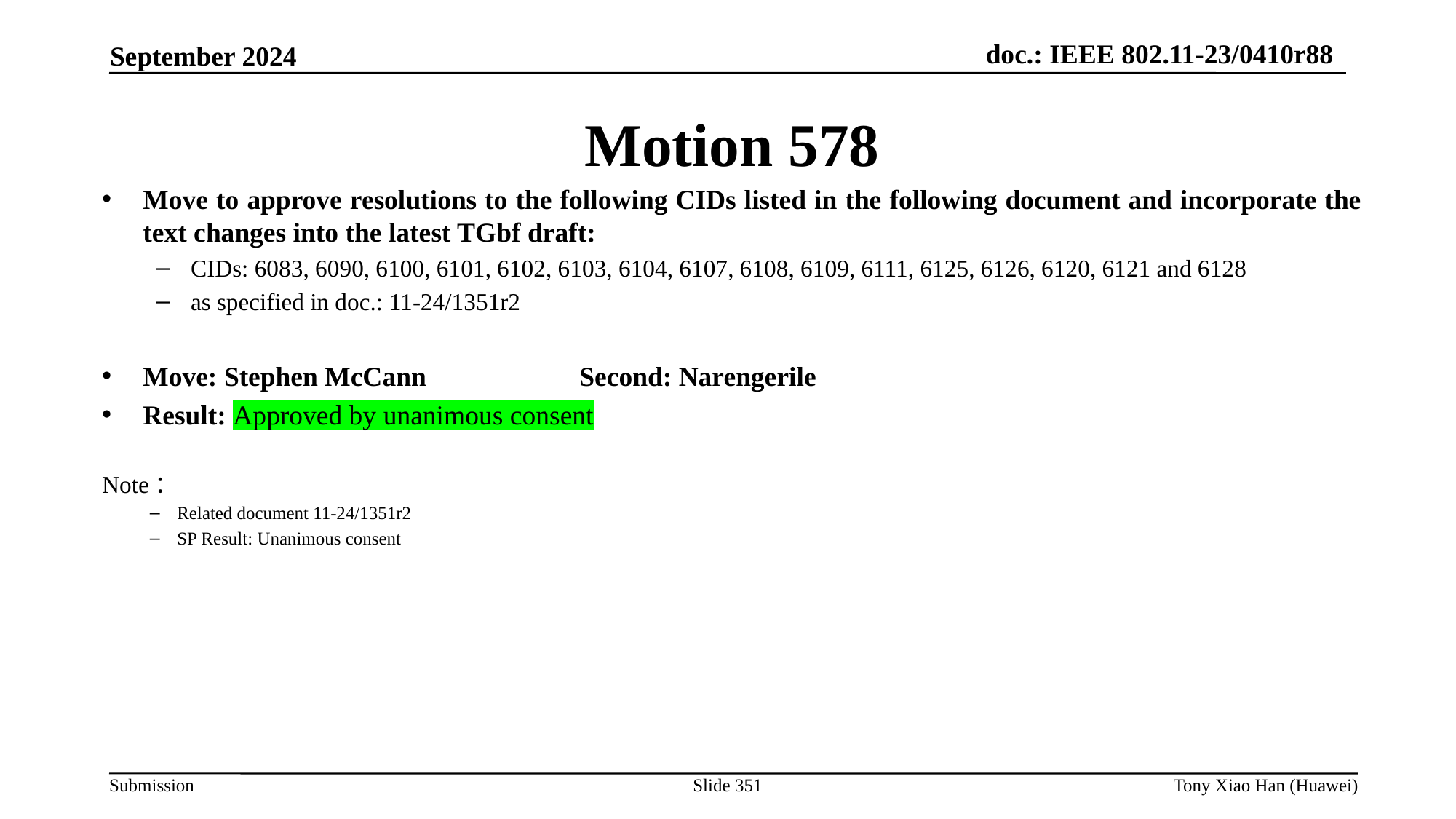

Motion 578

Move to approve resolutions to the following CIDs listed in the following document and incorporate the text changes into the latest TGbf draft:
CIDs: 6083, 6090, 6100, 6101, 6102, 6103, 6104, 6107, 6108, 6109, 6111, 6125, 6126, 6120, 6121 and 6128
as specified in doc.: 11-24/1351r2

Move: Stephen McCann 		Second: Narengerile
Result: Approved by unanimous consent

Note：
Related document 11-24/1351r2
SP Result: Unanimous consent